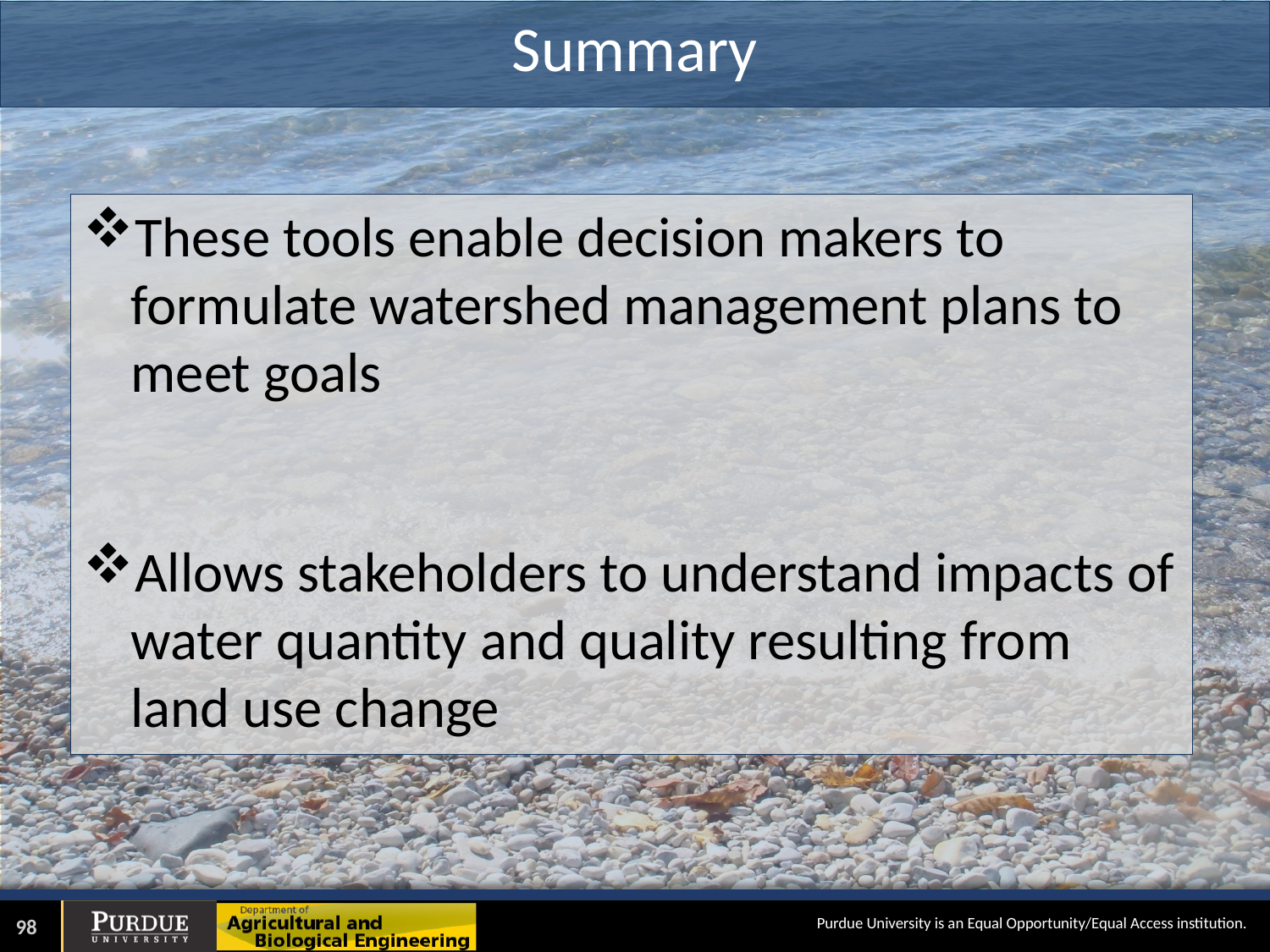

# Summary
These tools enable decision makers to formulate watershed management plans to meet goals

Allows stakeholders to understand impacts of water quantity and quality resulting from land use change

98